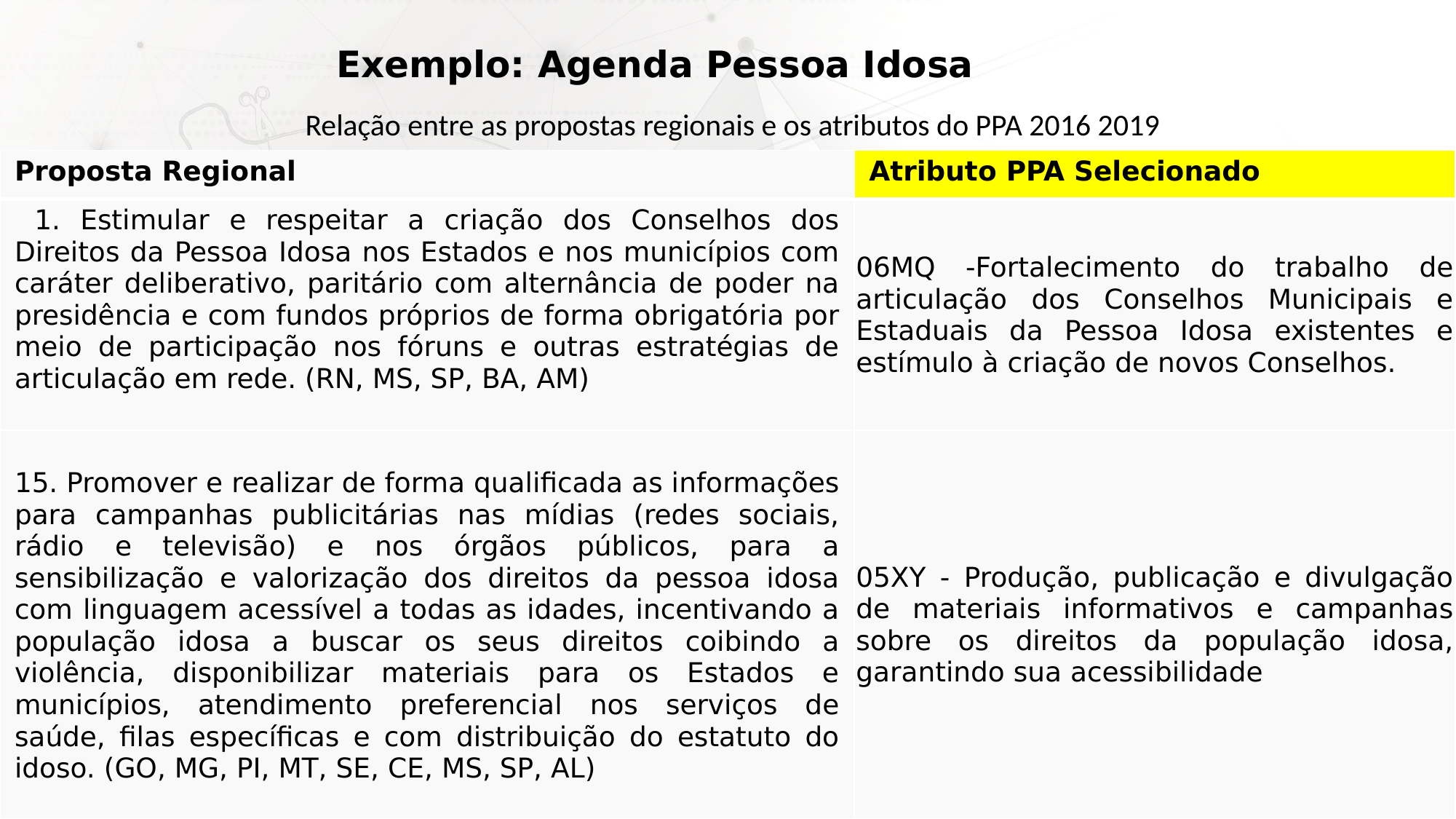

# Exemplo: Agenda Pessoa Idosa
		Relação entre as propostas regionais e os atributos do PPA 2016 2019

| Proposta Regional | Atributo PPA Selecionado |
| --- | --- |
| 1. Estimular e respeitar a criação dos Conselhos dos Direitos da Pessoa Idosa nos Estados e nos municípios com caráter deliberativo, paritário com alternância de poder na presidência e com fundos próprios de forma obrigatória por meio de participação nos fóruns e outras estratégias de articulação em rede. (RN, MS, SP, BA, AM) | 06MQ -Fortalecimento do trabalho de articulação dos Conselhos Municipais e Estaduais da Pessoa Idosa existentes e estímulo à criação de novos Conselhos. |
| 15. Promover e realizar de forma qualificada as informações para campanhas publicitárias nas mídias (redes sociais, rádio e televisão) e nos órgãos públicos, para a sensibilização e valorização dos direitos da pessoa idosa com linguagem acessível a todas as idades, incentivando a população idosa a buscar os seus direitos coibindo a violência, disponibilizar materiais para os Estados e municípios, atendimento preferencial nos serviços de saúde, filas específicas e com distribuição do estatuto do idoso. (GO, MG, PI, MT, SE, CE, MS, SP, AL) | 05XY - Produção, publicação e divulgação de materiais informativos e campanhas sobre os direitos da população idosa, garantindo sua acessibilidade |